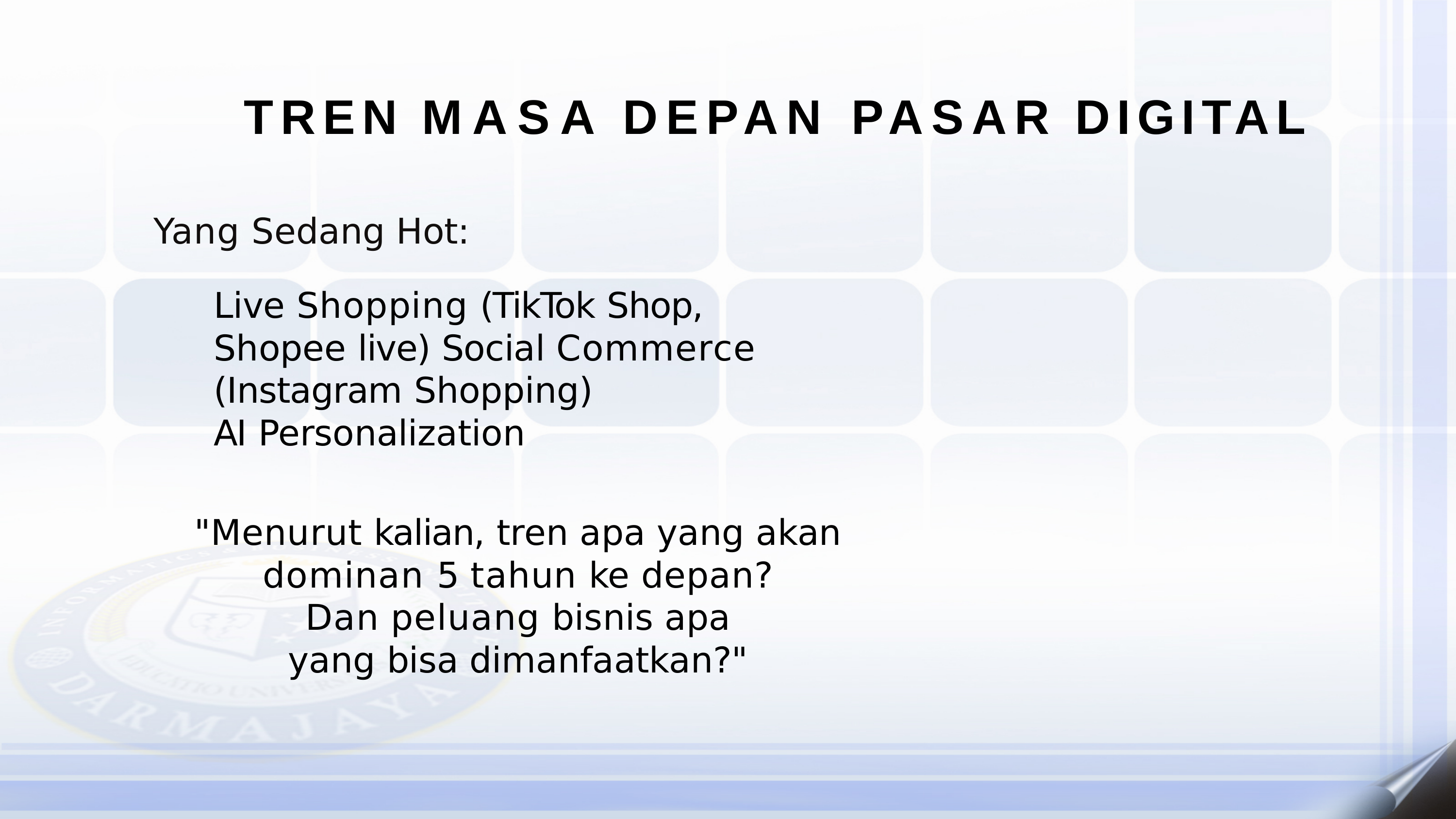

TREN MASA DEPAN PASAR DIGITAL
Yang Sedang Hot:
Live Shopping (TikTok Shop, Shopee live) Social Commerce (Instagram Shopping)
AI Personalization

"Menurut kalian, tren apa yang akan dominan 5 tahun ke depan?
Dan peluang bisnis apa yang bisa dimanfaatkan?"